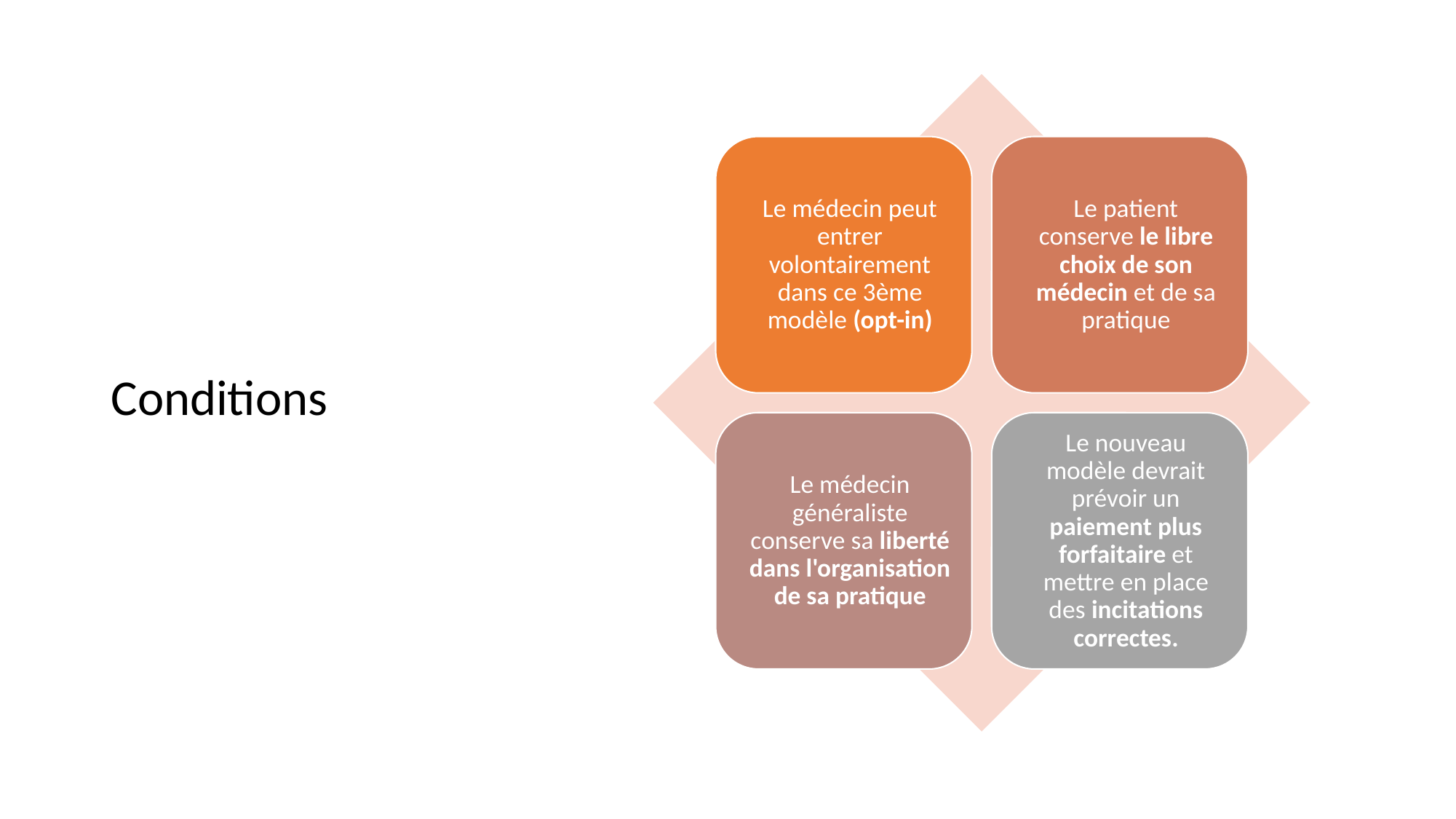

# Conditions
Le médecin peut entrer volontairement dans ce 3ème modèle (opt-in)
Le patient conserve le libre choix de son médecin et de sa pratique
Le médecin généraliste conserve sa liberté dans l'organisation de sa pratique
Le nouveau modèle devrait prévoir un paiement plus forfaitaire et mettre en place des incitations correctes.